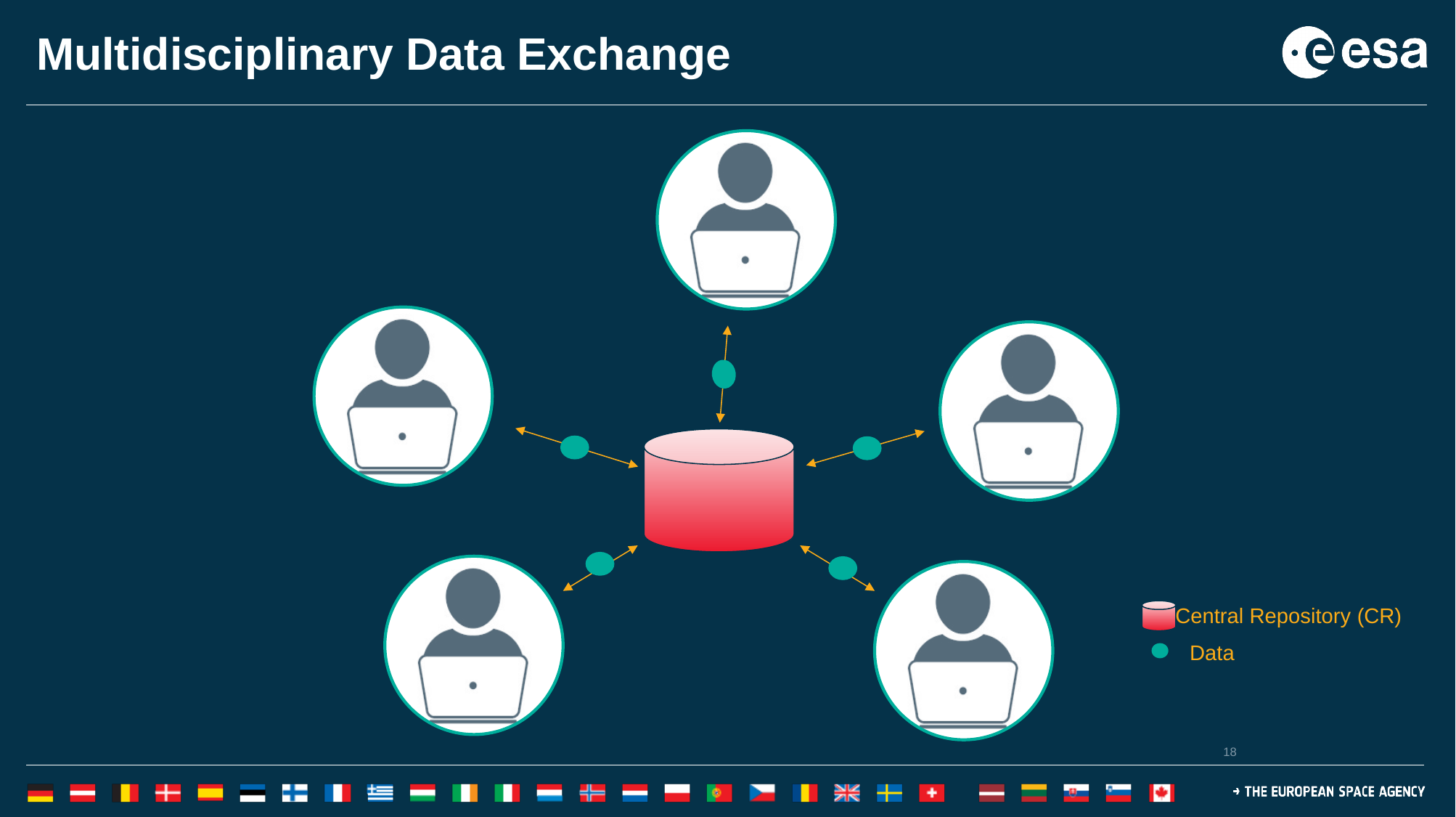

# Multidisciplinary Data Exchange

Central Repository (CR)

Data